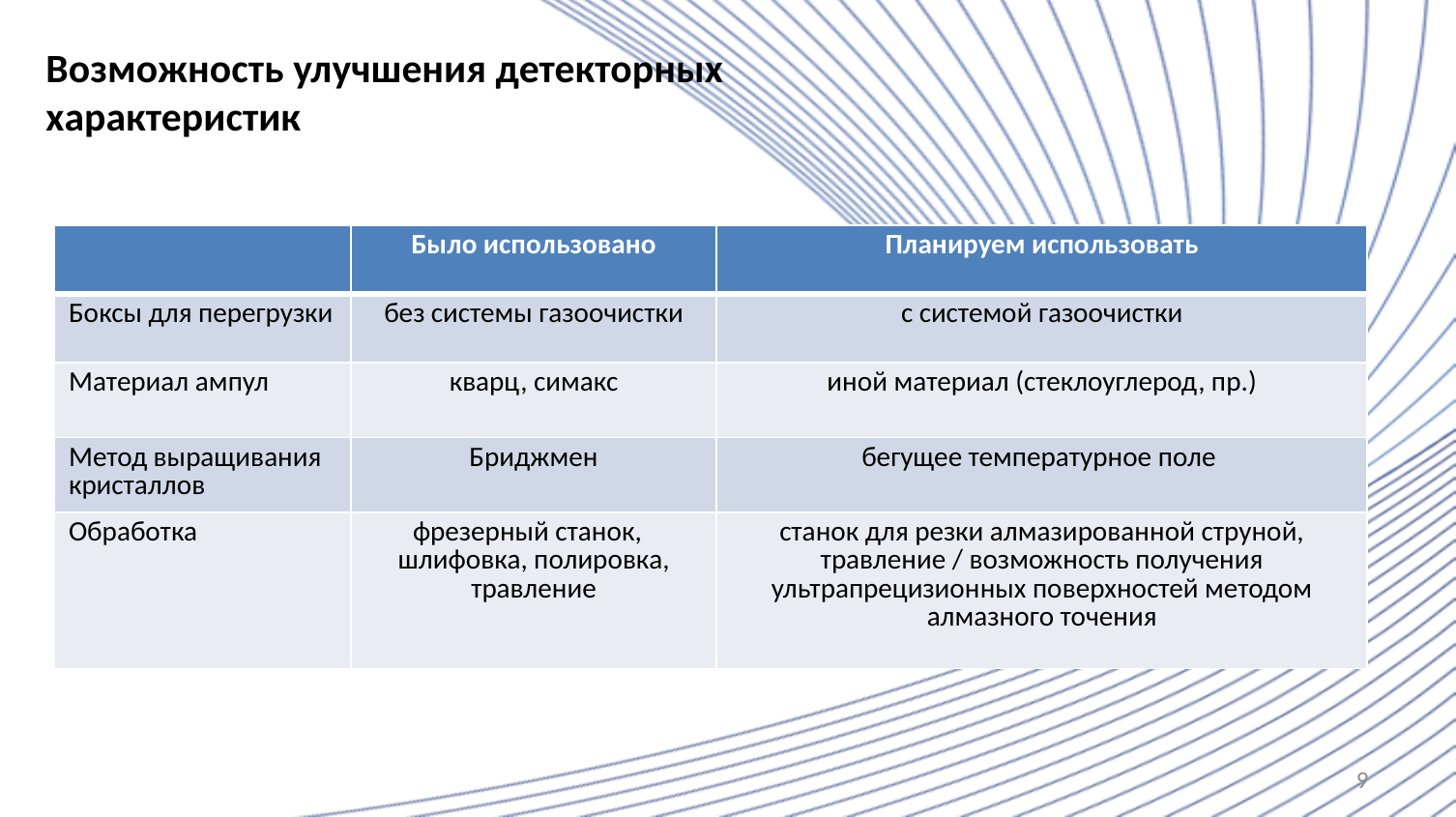

# Возможность улучшения детекторных характеристик
|  | Было использовано | Планируем использовать |
| --- | --- | --- |
| Боксы для перегрузки | без системы газоочистки | с системой газоочистки |
| Материал ампул | кварц, симакс | иной материал (стеклоуглерод, пр.) |
| Метод выращивания кристаллов | Бриджмен | бегущее температурное поле |
| Обработка | фрезерный станок, шлифовка, полировка, травление | станок для резки алмазированной струной, травление / возможность получения ультрапрецизионных поверхностей методом алмазного точения |
9